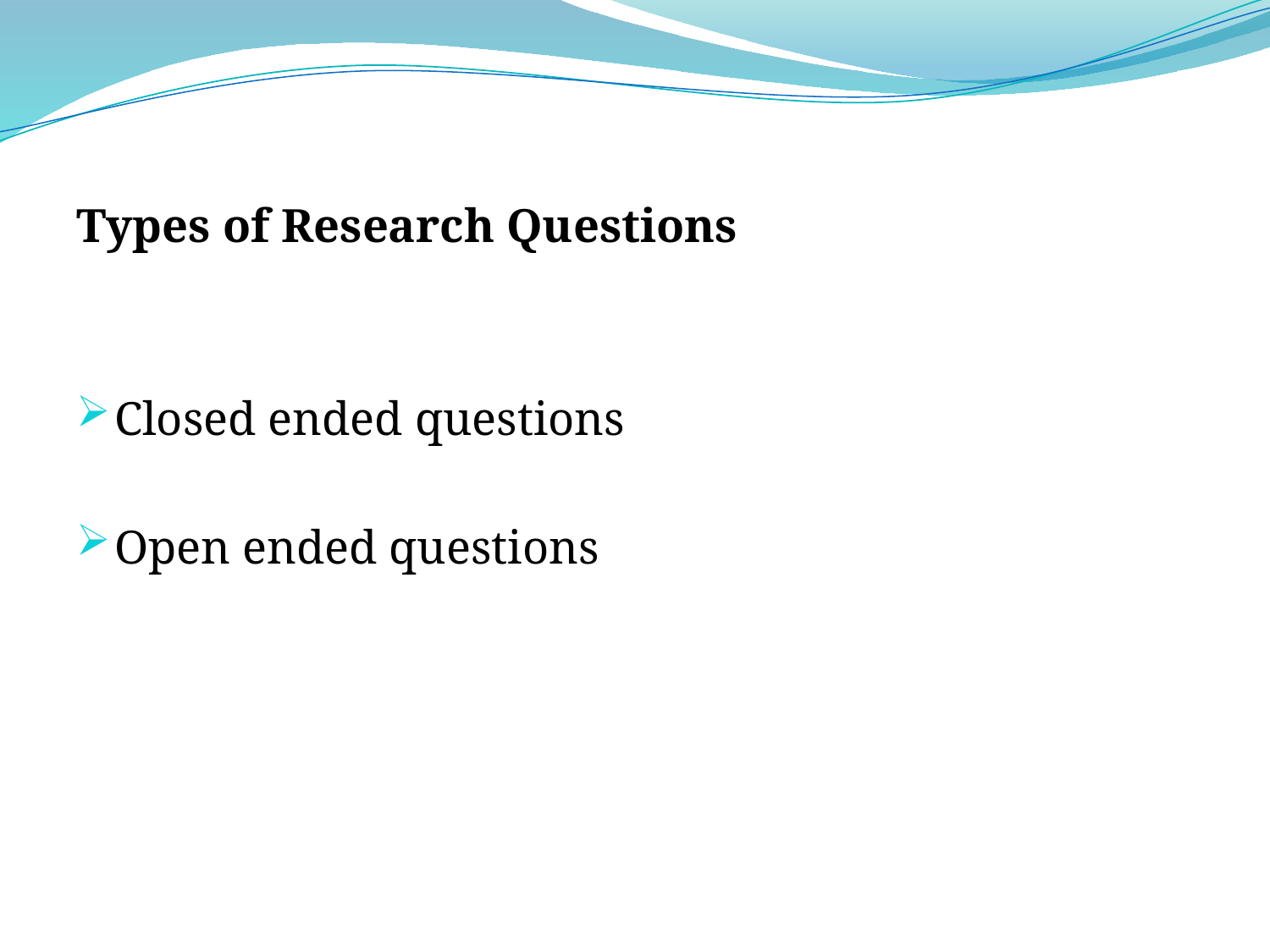

Types of Research Questions

Closed ended questions

Open ended questions